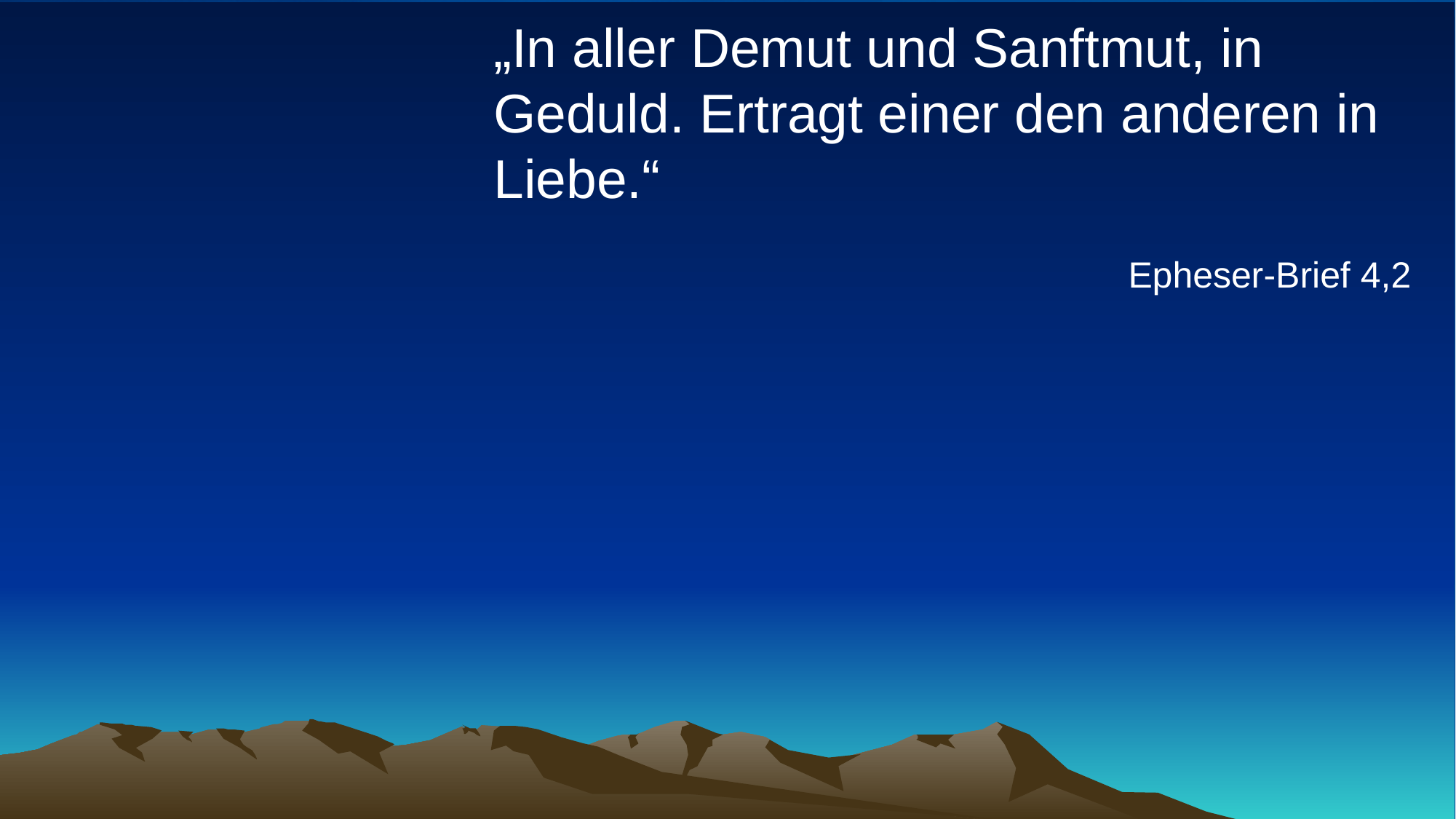

# „In aller Demut und Sanftmut, in Geduld. Ertragt einer den anderen in Liebe.“
Epheser-Brief 4,2